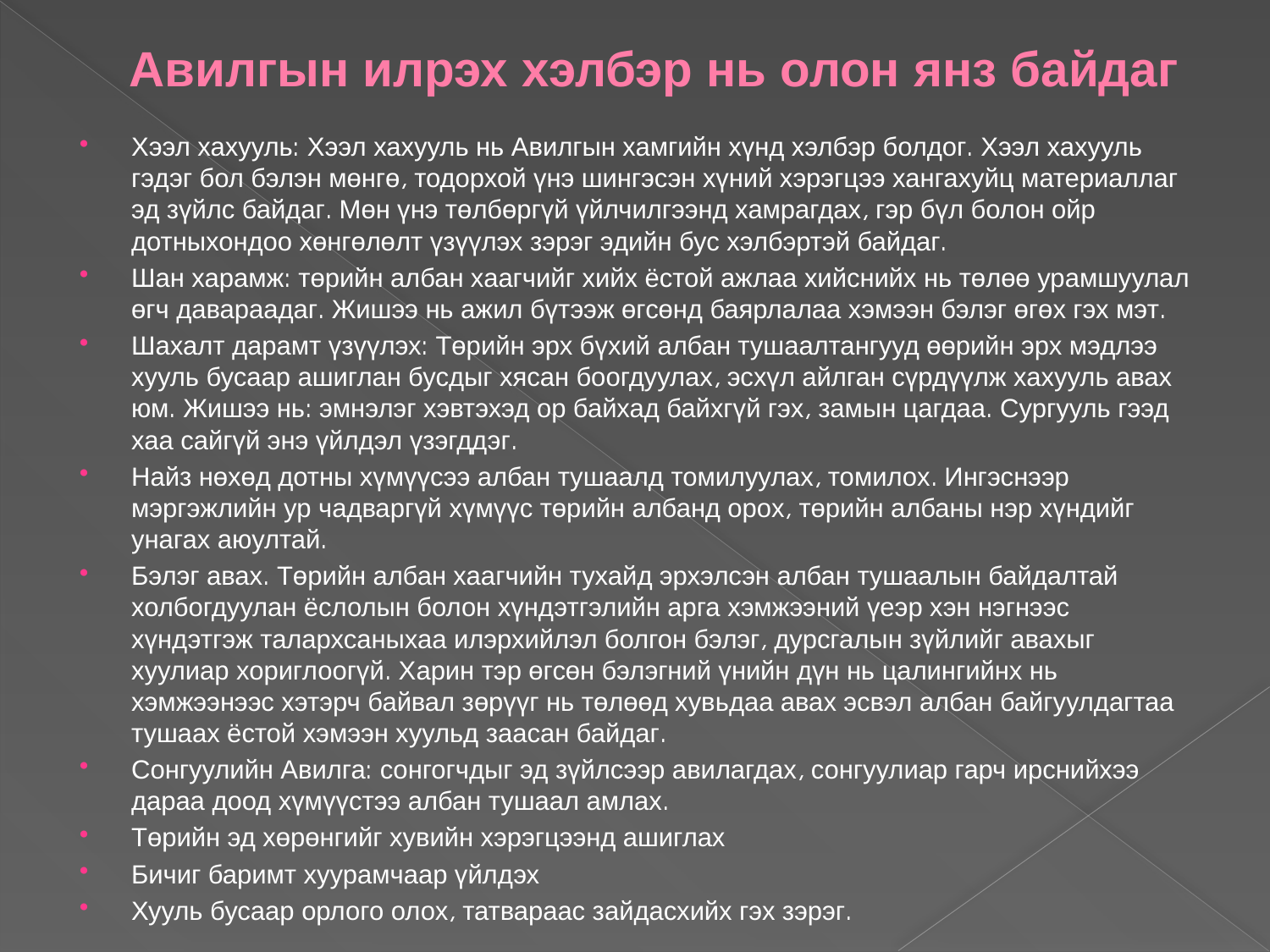

# Авилгын илрэх хэлбэр нь олон янз байдаг

Хээл хахууль: Хээл хахууль нь Авилгын хамгийн хүнд хэлбэр болдог. Хээл хахууль гэдэг бол бэлэн мөнгө, тодорхой үнэ шингэсэн хүний хэрэгцээ хангахуйц материаллаг эд зүйлс байдаг. Мөн үнэ төлбөргүй үйлчилгээнд хамрагдах, гэр бүл болон ойр дотныхондоо хөнгөлөлт үзүүлэх зэрэг эдийн бус хэлбэртэй байдаг.
Шан харамж: төрийн албан хаагчийг хийх ёстой ажлаа хийснийх нь төлөө урамшуулал өгч давараадаг. Жишээ нь ажил бүтээж өгсөнд баярлалаа хэмээн бэлэг өгөх гэх мэт.
Шахалт дарамт үзүүлэх: Төрийн эрх бүхий албан тушаалтангууд өөрийн эрх мэдлээ хууль бусаар ашиглан бусдыг хясан боогдуулах, эсхүл айлган сүрдүүлж хахууль авах юм. Жишээ нь: эмнэлэг хэвтэхэд ор байхад байхгүй гэх, замын цагдаа. Сургууль гээд хаа сайгүй энэ үйлдэл үзэгддэг.
Найз нөхөд дотны хүмүүсээ албан тушаалд томилуулах, томилох. Ингэснээр мэргэжлийн ур чадваргүй хүмүүс төрийн албанд орох, төрийн албаны нэр хүндийг унагах аюултай.
Бэлэг авах. Төрийн албан хаагчийн тухайд эрхэлсэн албан тушаалын байдалтай холбогдуулан ёслолын болон хүндэтгэлийн арга хэмжээний үеэр хэн нэгнээс хүндэтгэж талархсаныхаа илэрхийлэл болгон бэлэг, дурсгалын зүйлийг авахыг хуулиар хориглоогүй. Харин тэр өгсөн бэлэгний үнийн дүн нь цалингийнх нь хэмжээнээс хэтэрч байвал зөрүүг нь төлөөд хувьдаа авах эсвэл албан байгуулдагтаа тушаах ёстой хэмээн хуульд заасан байдаг.
Сонгуулийн Авилга: сонгогчдыг эд зүйлсээр авилагдах, сонгуулиар гарч ирснийхээ дараа доод хүмүүстээ албан тушаал амлах.
Төрийн эд хөрөнгийг хувийн хэрэгцээнд ашиглах
Бичиг баримт хуурамчаар үйлдэх
Хууль бусаар орлого олох, татвараас зайдасхийх гэх зэрэг.